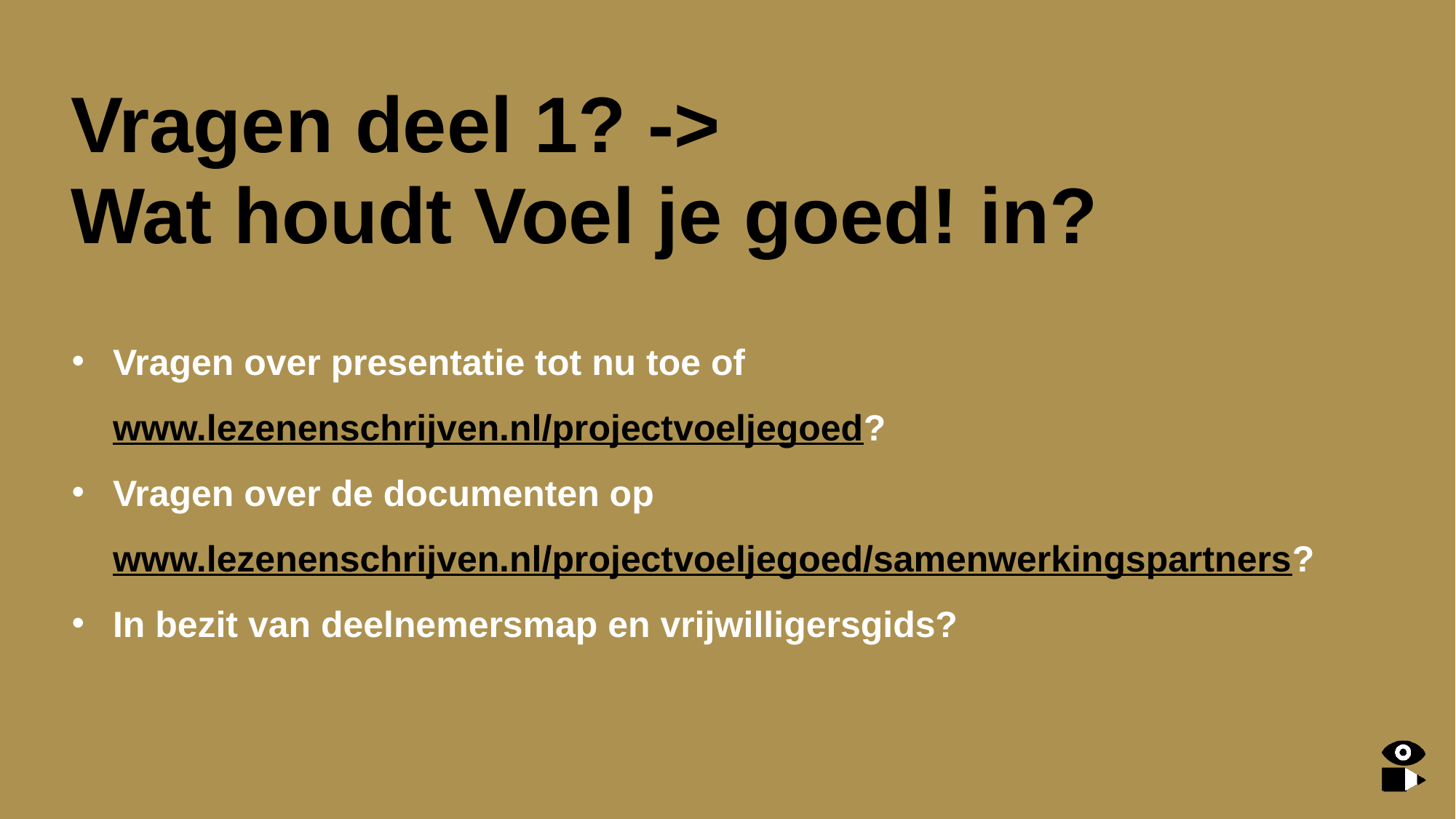

# Vragen deel 1? -> Wat houdt Voel je goed! in?
Vragen over presentatie tot nu toe of www.lezenenschrijven.nl/projectvoeljegoed?
Vragen over de documenten op www.lezenenschrijven.nl/projectvoeljegoed/samenwerkingspartners?
In bezit van deelnemersmap en vrijwilligersgids?